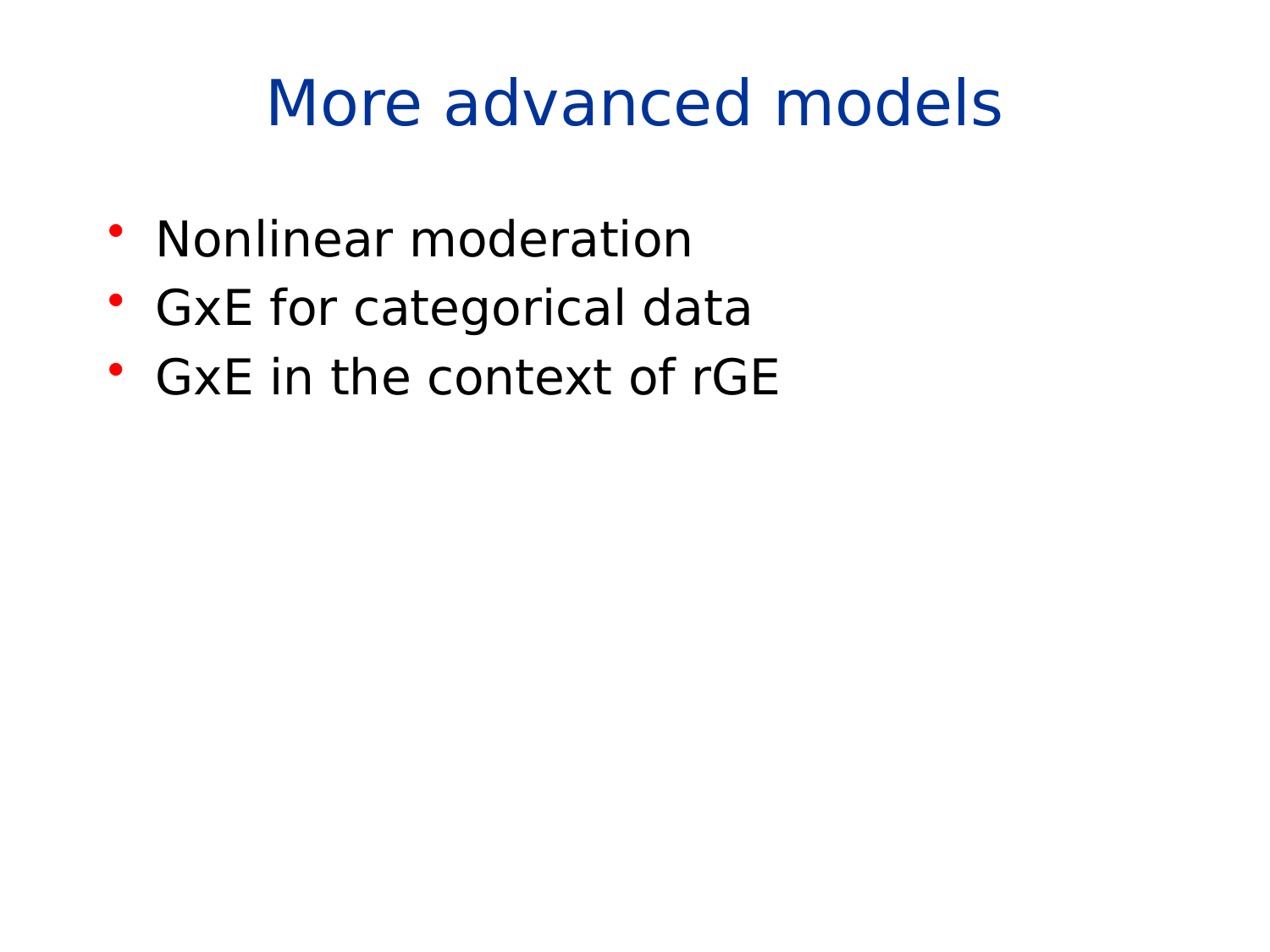

# More advanced models
Nonlinear moderation
GxE for categorical data
GxE in the context of rGE